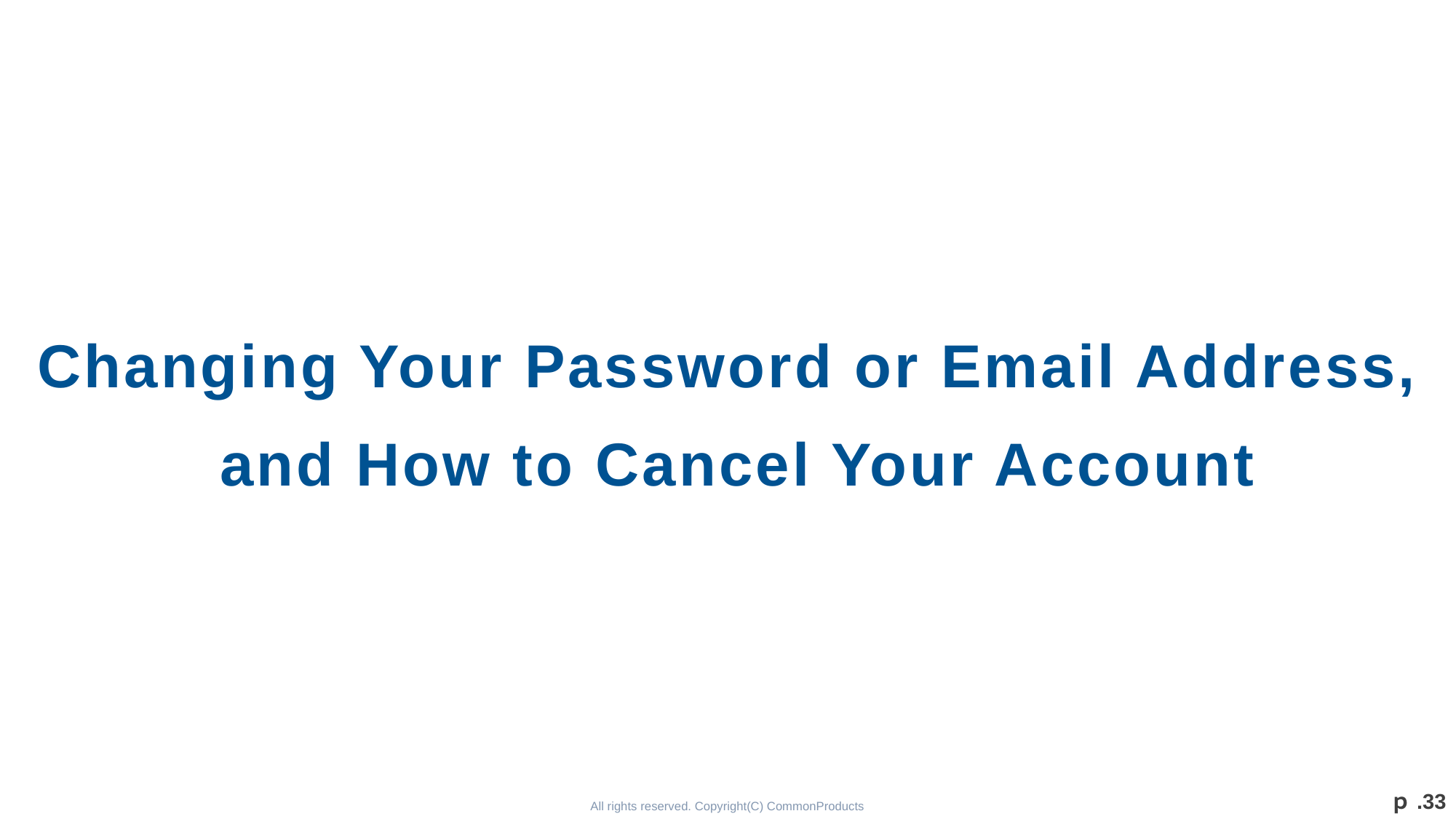

Changing Your Password or Email Address,
 and How to Cancel Your Account
ｐ.33